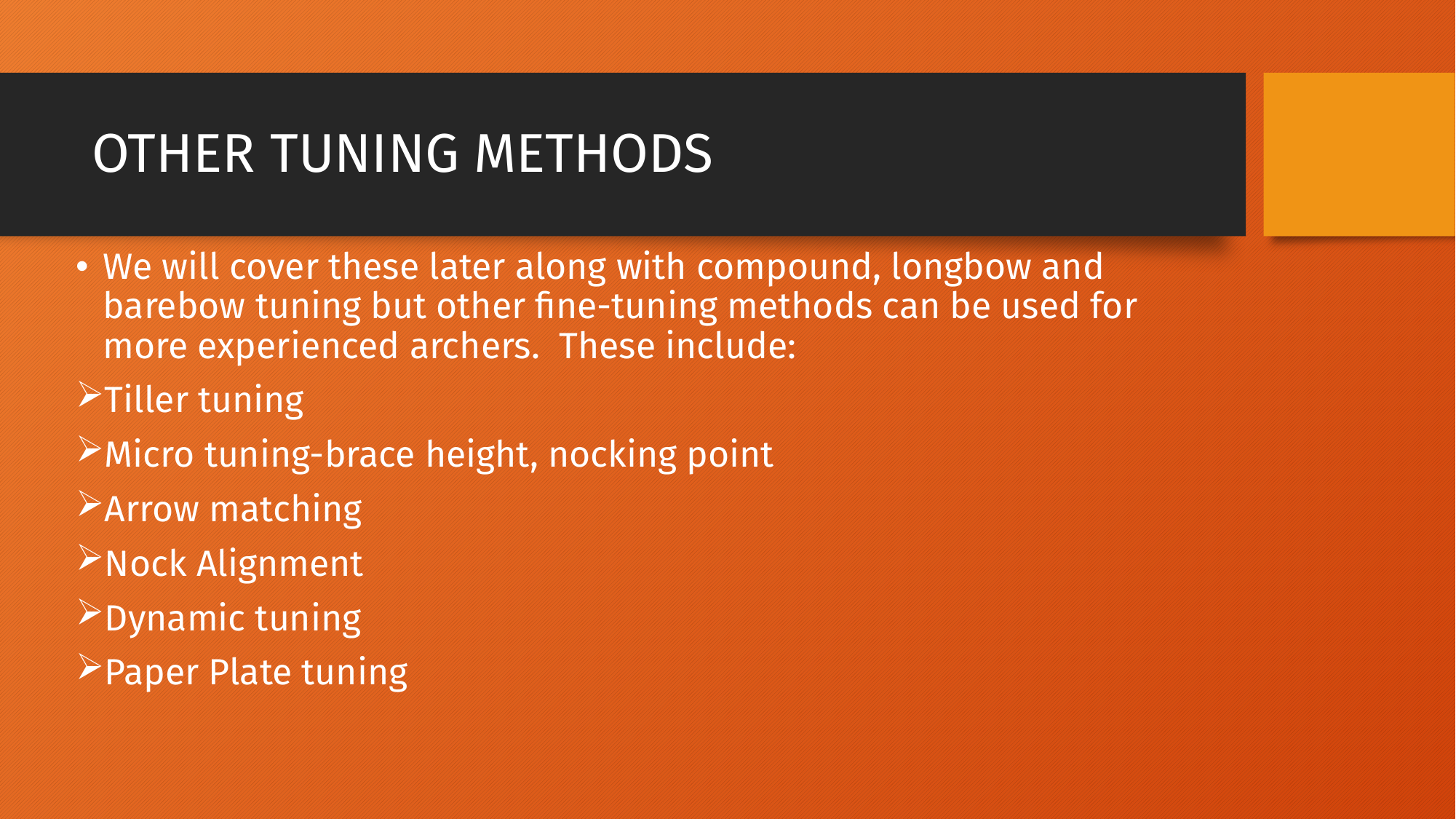

# OTHER TUNING METHODS
We will cover these later along with compound, longbow and barebow tuning but other fine-tuning methods can be used for more experienced archers.  These include:
Tiller tuning
Micro tuning-brace height, nocking point
Arrow matching
Nock Alignment
Dynamic tuning
Paper Plate tuning